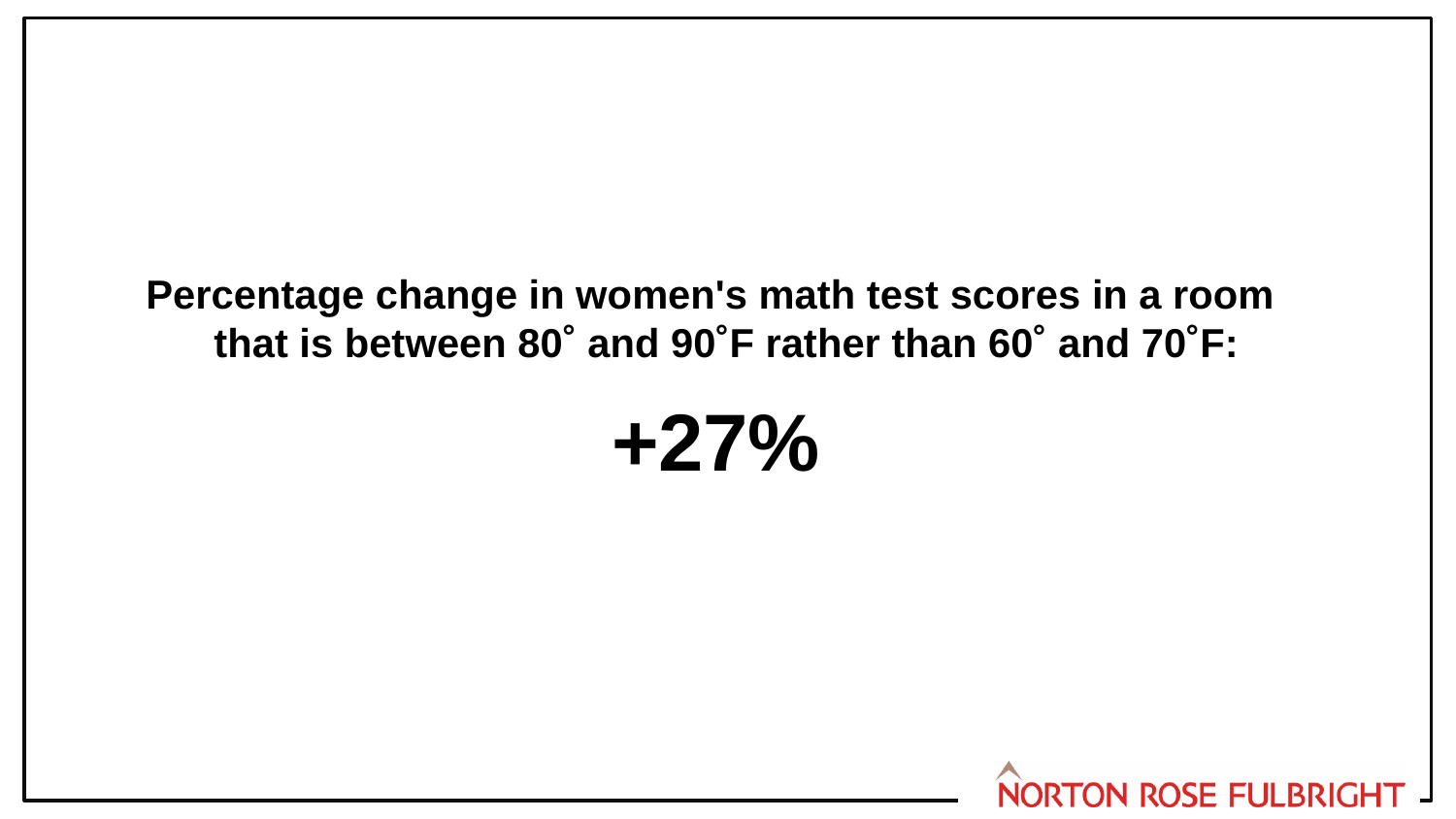

Percentage change in women's math test scores in a room
that is between 80˚ and 90˚F rather than 60˚ and 70˚F:
+27%